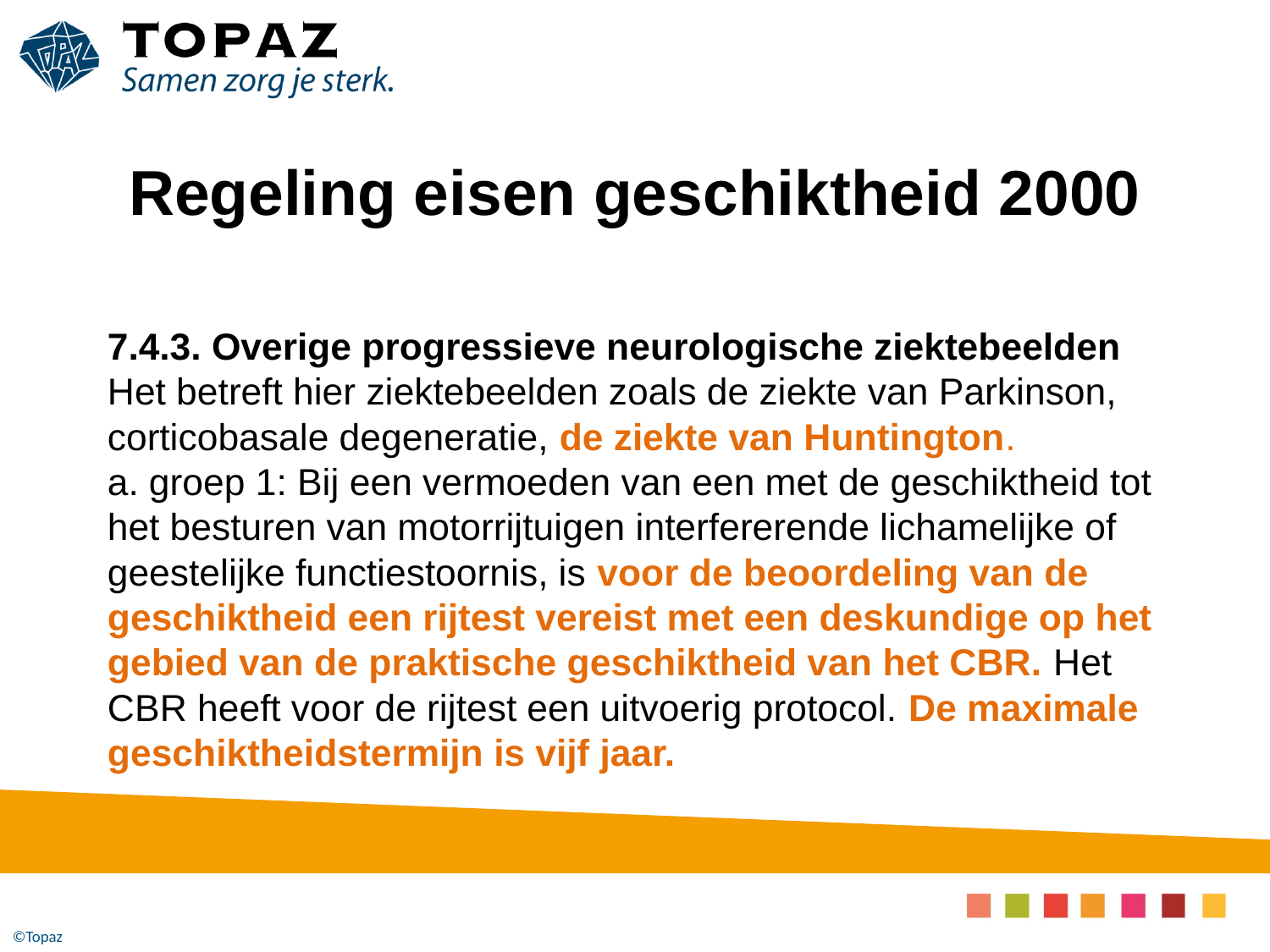

# Regeling eisen geschiktheid 2000
7.4.3. Overige progressieve neurologische ziektebeelden
Het betreft hier ziektebeelden zoals de ziekte van Parkinson, corticobasale degeneratie, de ziekte van Huntington.
a. groep 1: Bij een vermoeden van een met de geschiktheid tot het besturen van motorrijtuigen interfererende lichamelijke of geestelijke functiestoornis, is voor de beoordeling van de geschiktheid een rijtest vereist met een deskundige op het gebied van de praktische geschiktheid van het CBR. Het CBR heeft voor de rijtest een uitvoerig protocol. De maximale geschiktheidstermijn is vijf jaar.